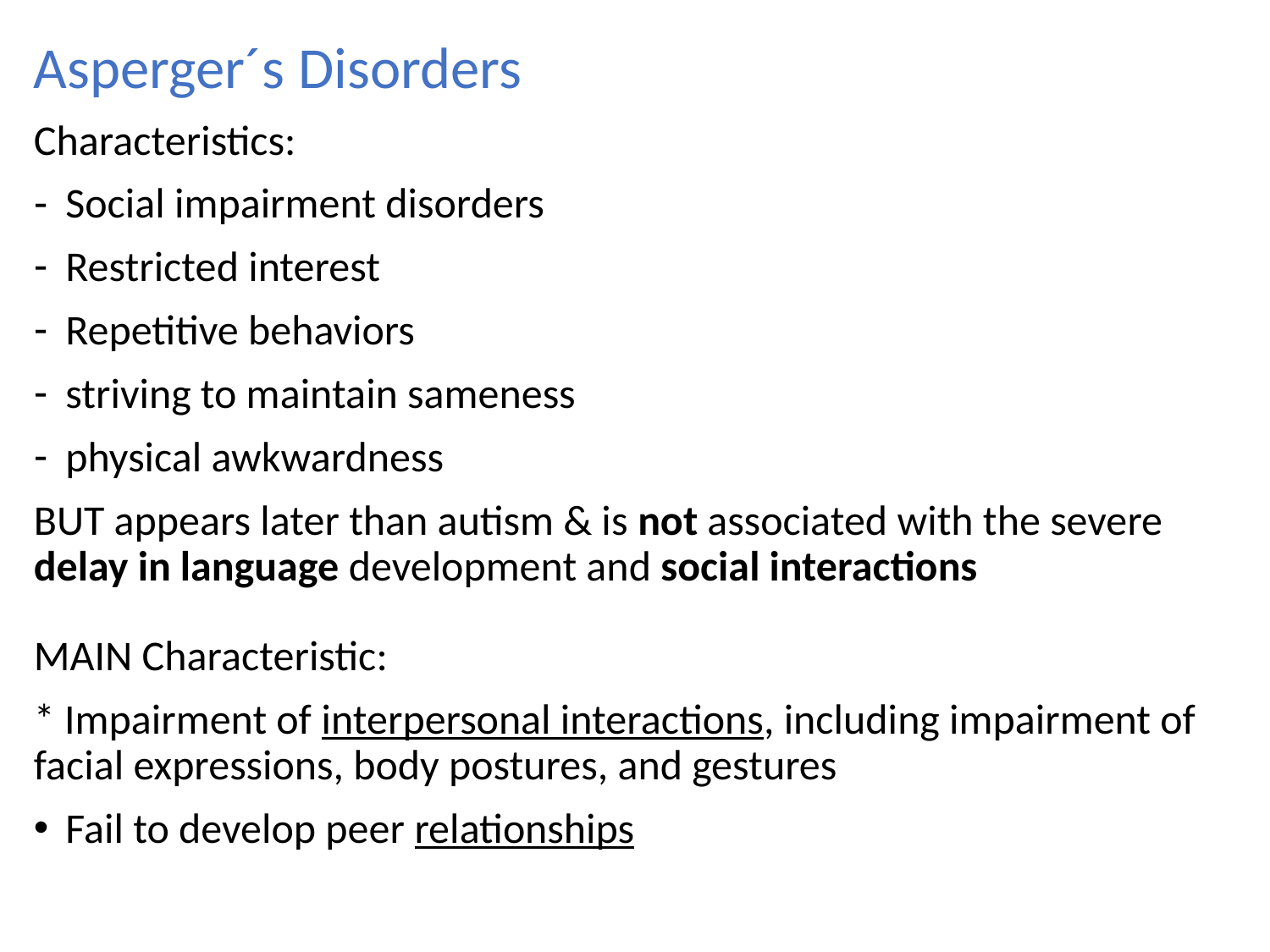

Asperger´s Disorders
Characteristics:
Social impairment disorders
Restricted interest
Repetitive behaviors
striving to maintain sameness
physical awkwardness
BUT appears later than autism & is not associated with the severe delay in language development and social interactions

MAIN Characteristic:
* Impairment of interpersonal interactions, including impairment of facial expressions, body postures, and gestures
Fail to develop peer relationships